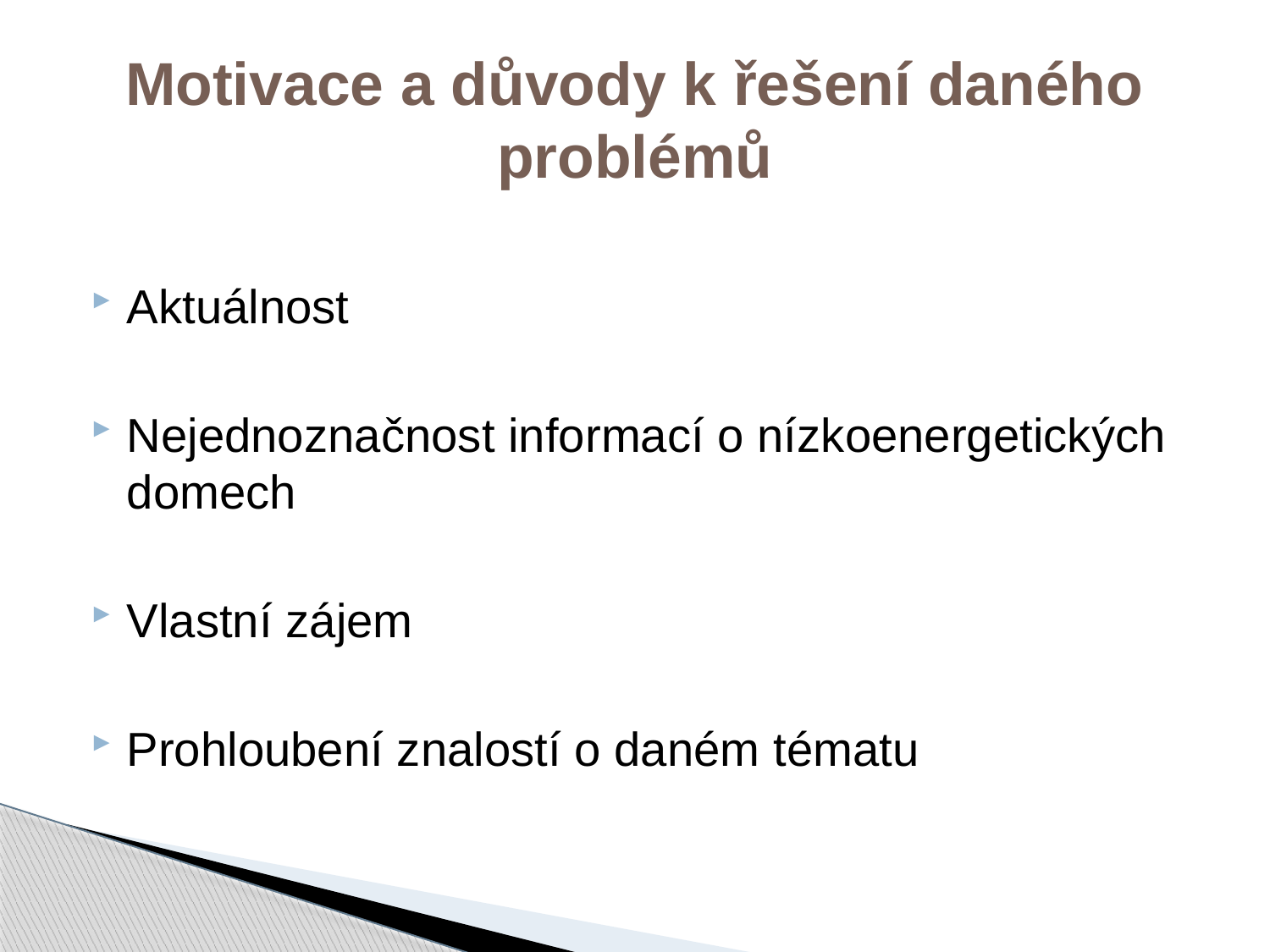

# Motivace a důvody k řešení daného problémů

Aktuálnost

Nejednoznačnost informací o nízkoenergetických domech

Vlastní zájem

Prohloubení znalostí o daném tématu